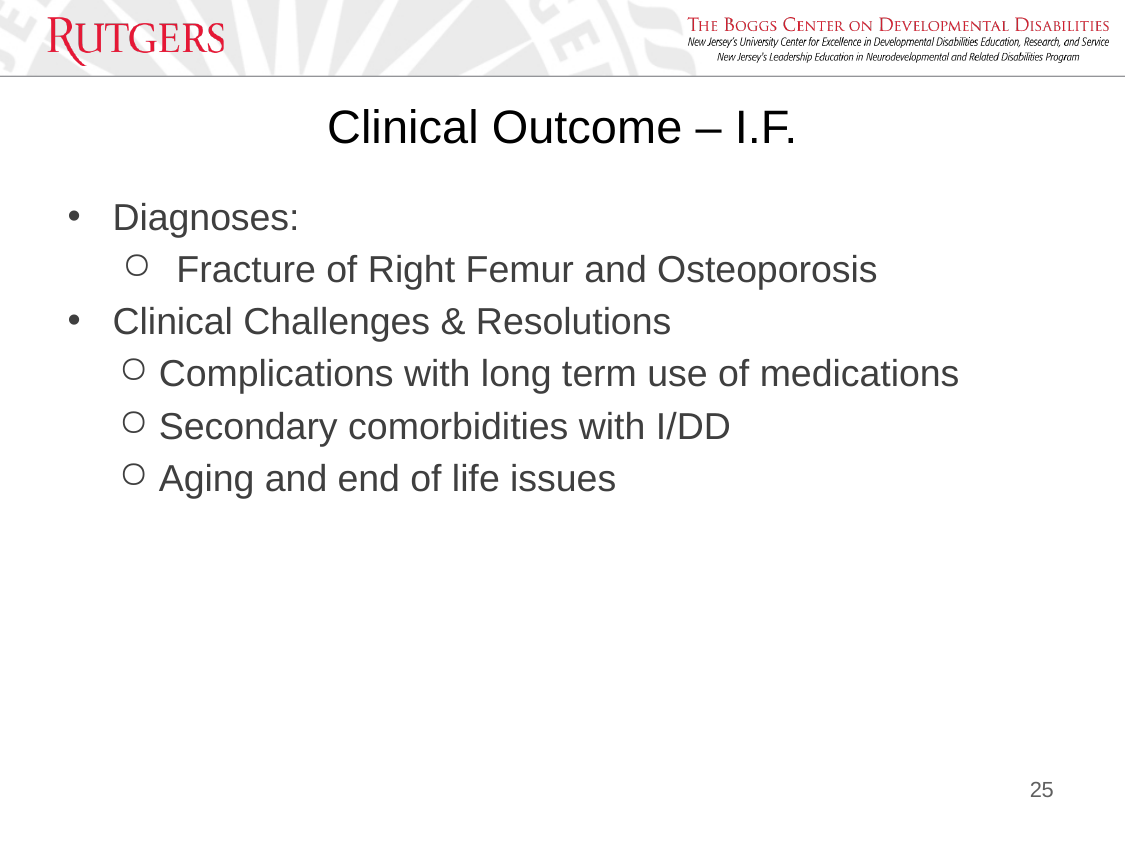

# Clinical Outcome – I.F.
Diagnoses:
 Fracture of Right Femur and Osteoporosis
Clinical Challenges & Resolutions
Complications with long term use of medications
Secondary comorbidities with I/DD
Aging and end of life issues
25